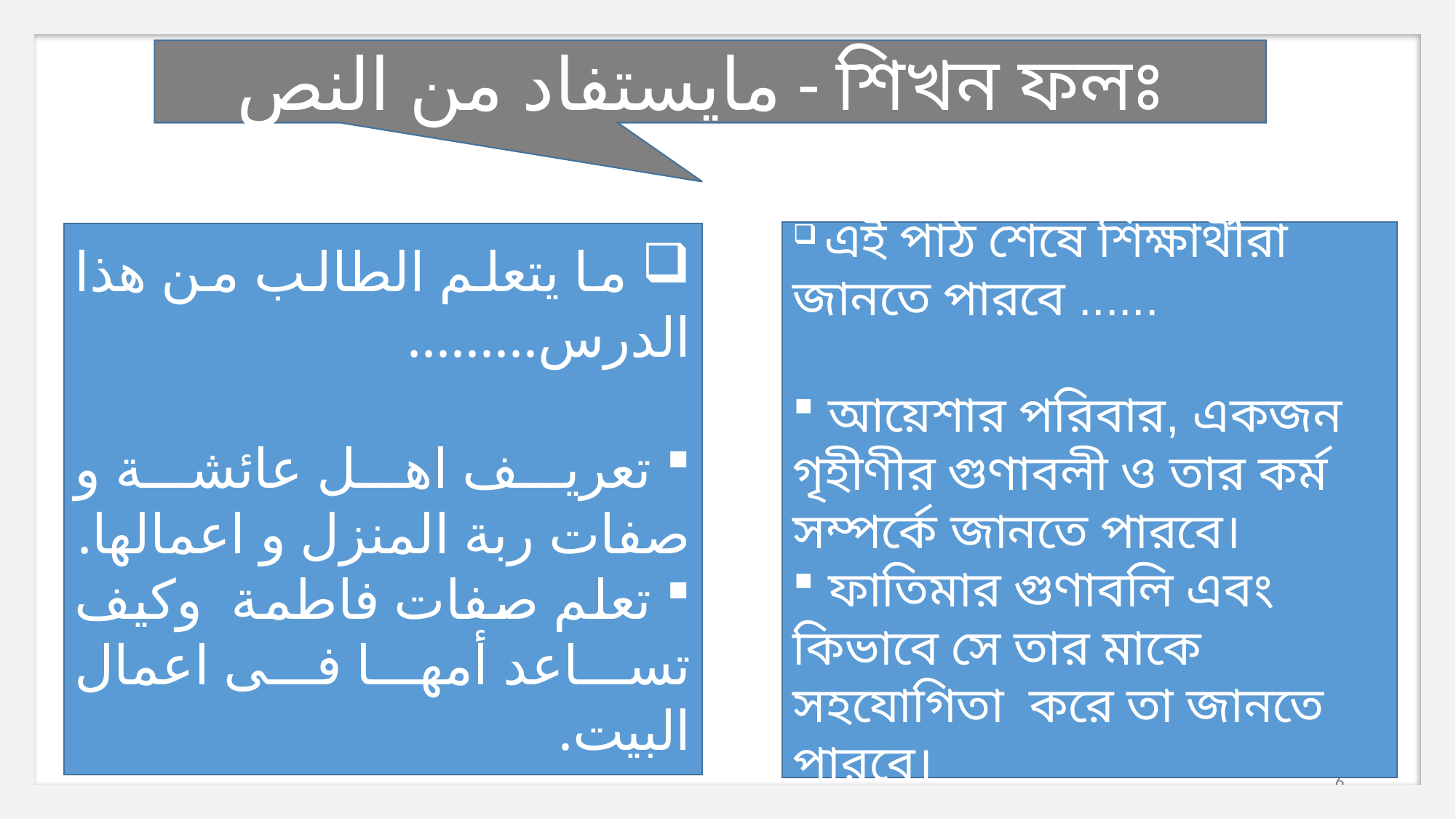

مايستفاد من النص - শিখন ফলঃ
 এই পাঠ শেষে শিক্ষার্থীরা জানতে পারবে ......

 আয়েশার পরিবার, একজন গৃহীণীর গুণাবলী ও তার কর্ম সম্পর্কে জানতে পারবে।
 ফাতিমার গুণাবলি এবং কিভাবে সে তার মাকে সহযোগিতা  করে তা জানতে পারবে।
 ما يتعلم الطالب من هذا الدرس.........

 تعريف اهل عائشة و صفات ربة المنزل و اعمالها.
 تعلم صفات فاطمة  وكيف تساعد أمها فى اعمال البيت.
6